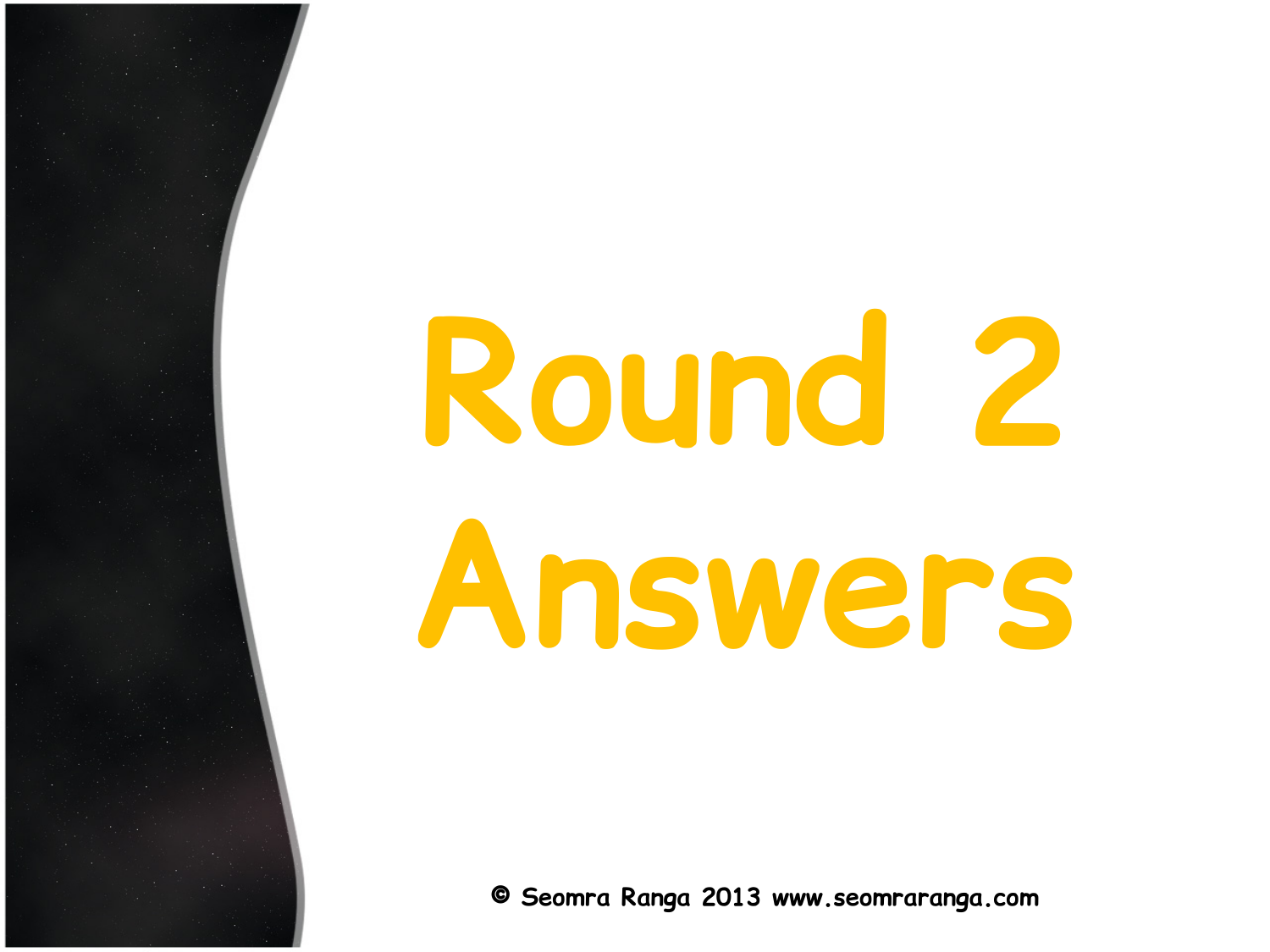

Round 2 Answers
© Seomra Ranga 2013 www.seomraranga.com